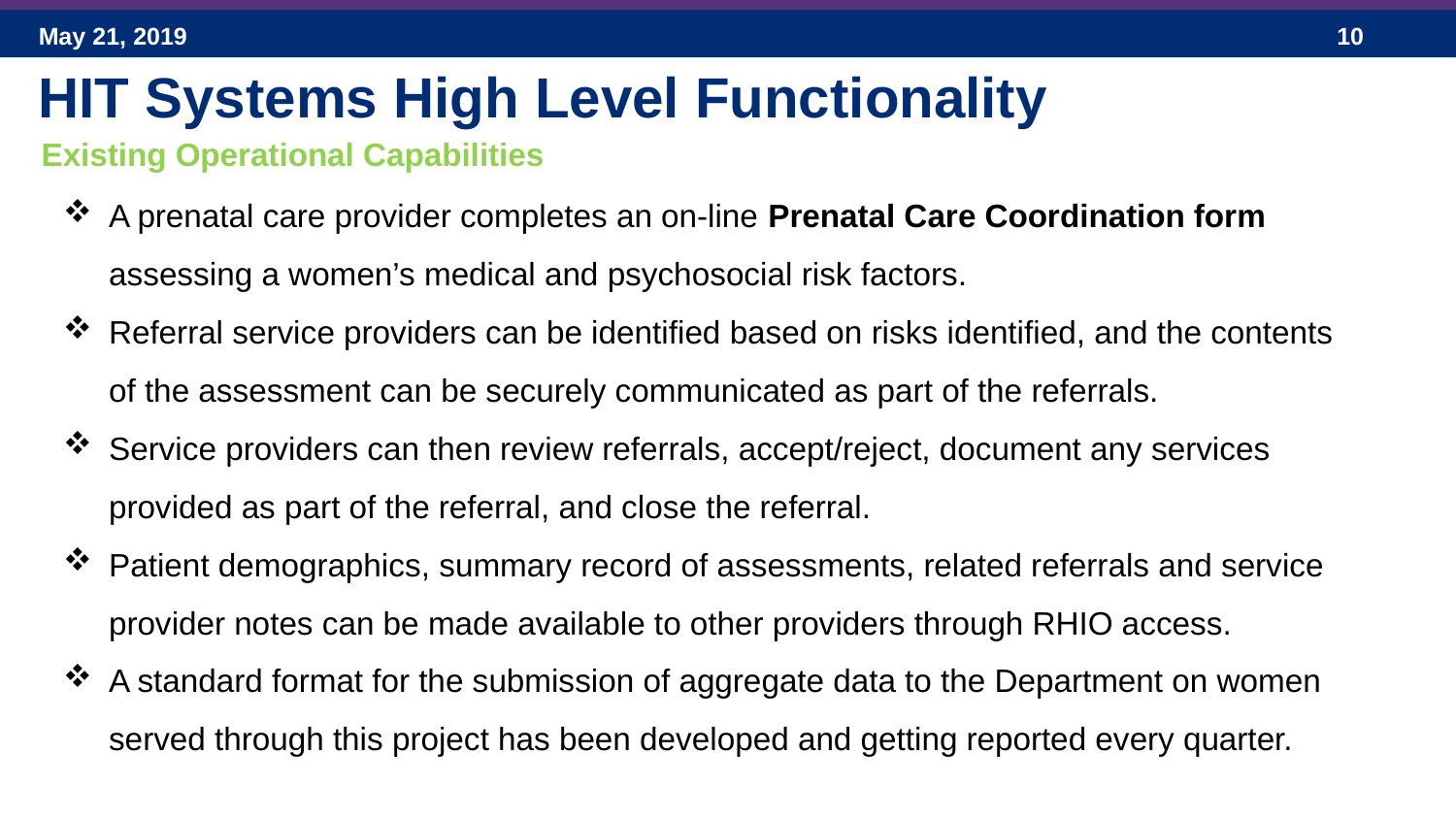

HIT Systems High Level Functionality
Existing Operational Capabilities
A prenatal care provider completes an on-line Prenatal Care Coordination form assessing a women’s medical and psychosocial risk factors.
Referral service providers can be identified based on risks identified, and the contents of the assessment can be securely communicated as part of the referrals.
Service providers can then review referrals, accept/reject, document any services provided as part of the referral, and close the referral.
Patient demographics, summary record of assessments, related referrals and service provider notes can be made available to other providers through RHIO access.
A standard format for the submission of aggregate data to the Department on women served through this project has been developed and getting reported every quarter.